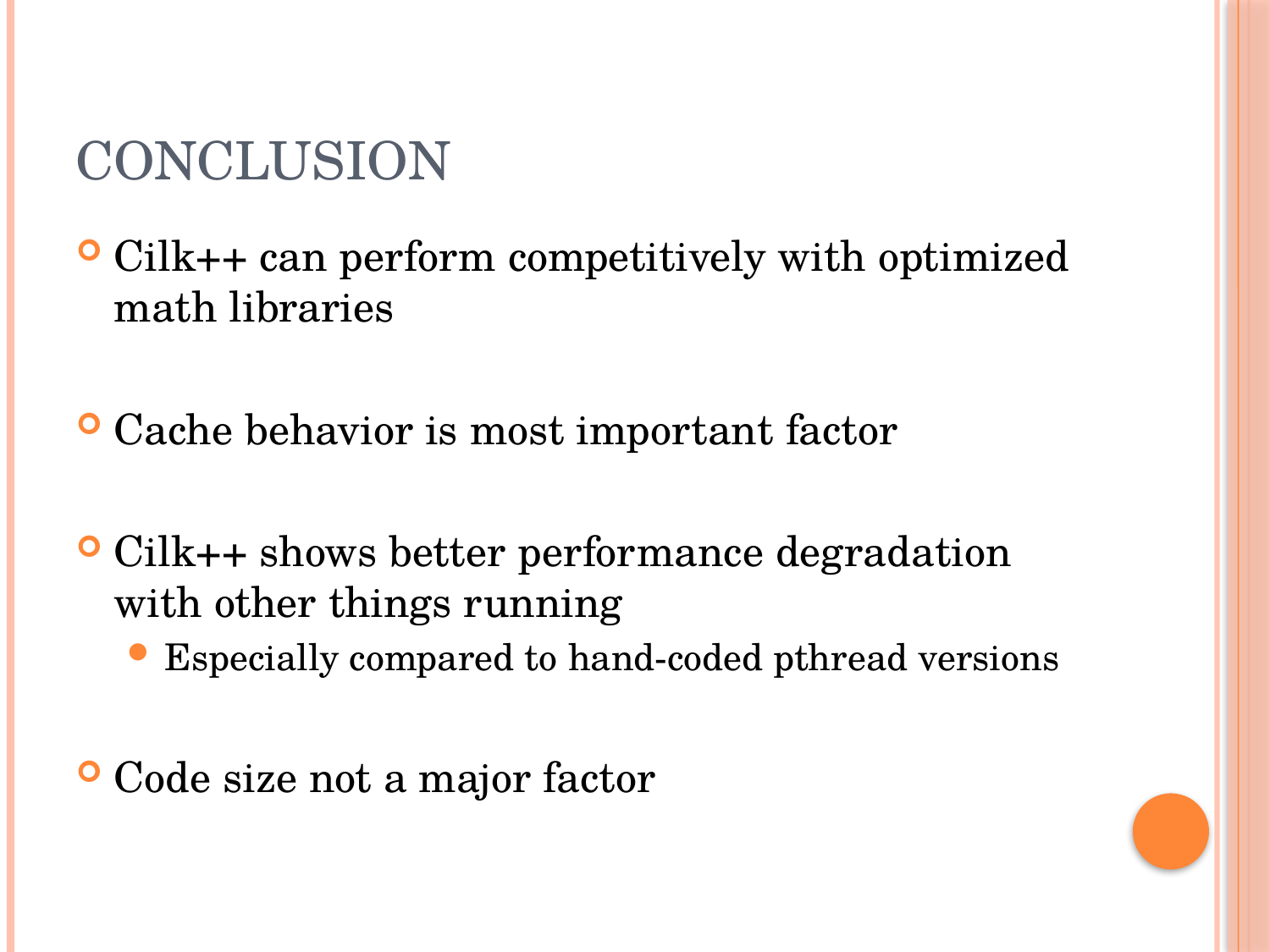

# Conclusion
Cilk++ can perform competitively with optimized math libraries

Cache behavior is most important factor

Cilk++ shows better performance degradation with other things running
Especially compared to hand-coded pthread versions

Code size not a major factor